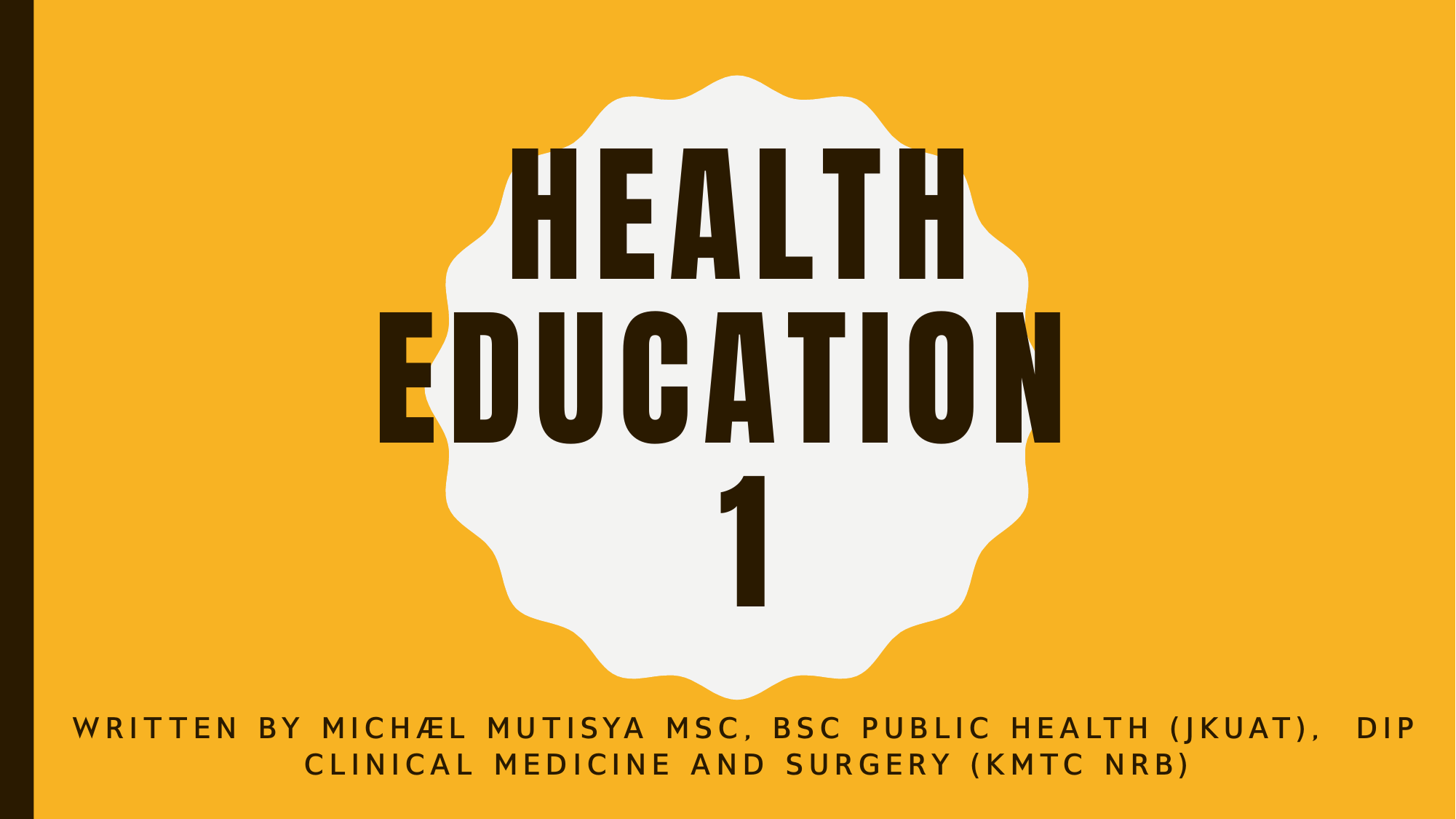

# Health education
1
Written by Michael Mutisya Msc, Bsc public health (jkuat),  dip clinical medicine and surgery (Kmtc Nrb)